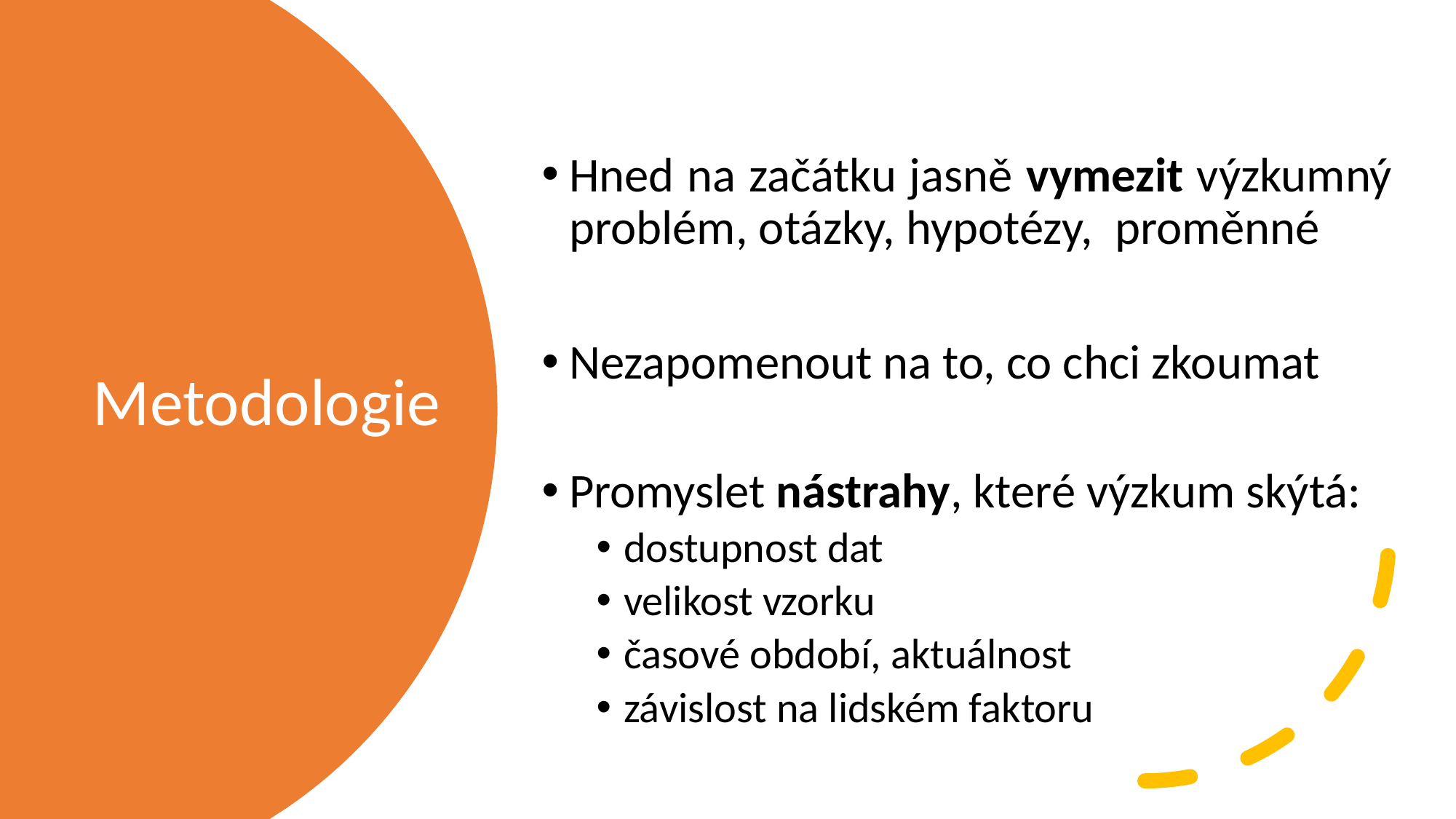

Hned na začátku jasně vymezit výzkumný problém, otázky, hypotézy,  proměnné

Nezapomenout na to, co chci zkoumat

Promyslet nástrahy, které výzkum skýtá:
dostupnost dat
velikost vzorku
časové období, aktuálnost
závislost na lidském faktoru

# Metodologie